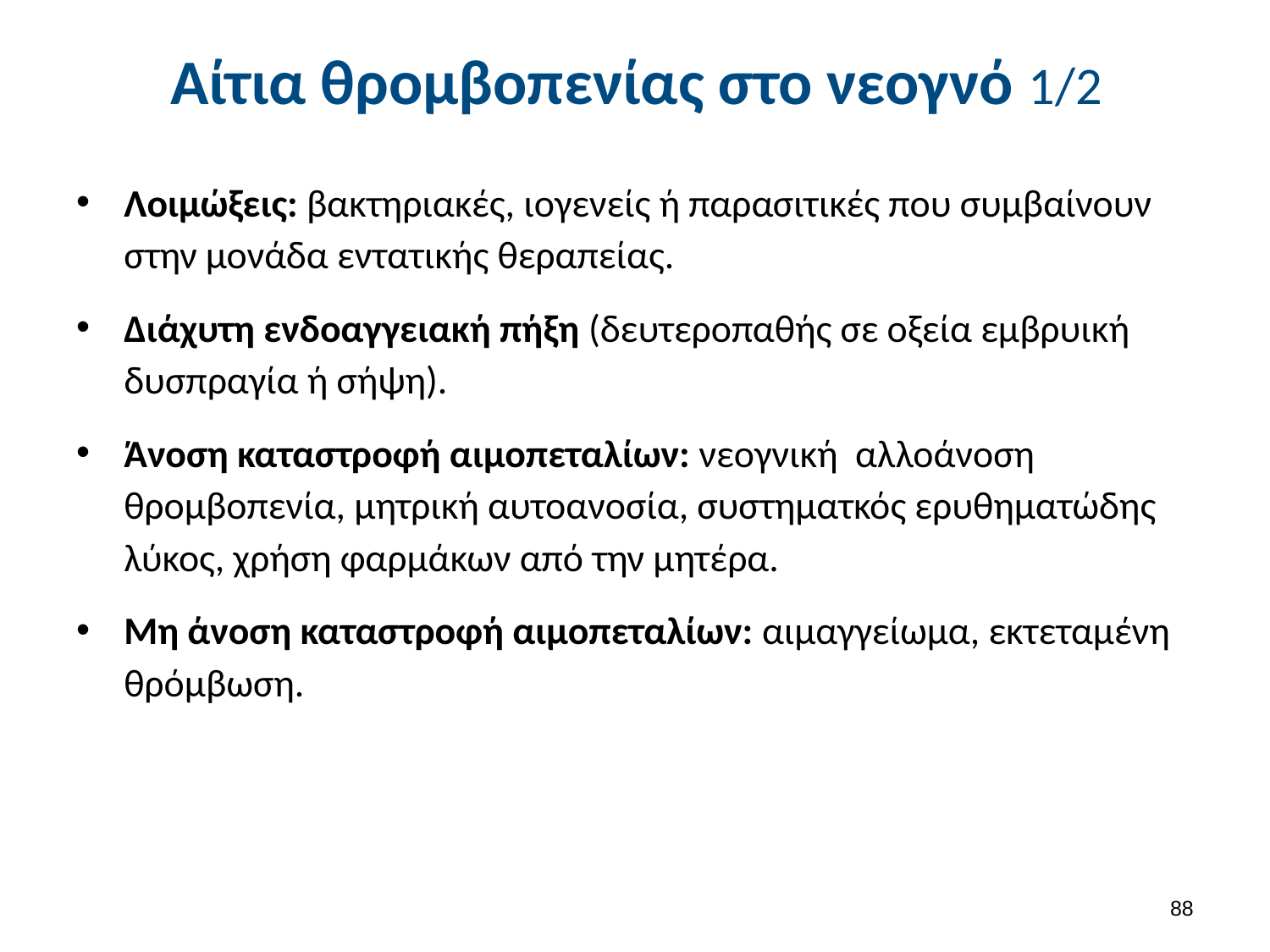

# Αίτια θρομβοπενίας στο νεογνό 1/2
Λοιμώξεις: βακτηριακές, ιογενείς ή παρασιτικές που συμβαίνουν στην μονάδα εντατικής θεραπείας.
Διάχυτη ενδοαγγειακή πήξη (δευτεροπαθής σε οξεία εμβρυική δυσπραγία ή σήψη).
Άνοση καταστροφή αιμοπεταλίων: νεογνική  αλλοάνοση  θρομβοπενία, μητρική αυτοανοσία, συστηματκός ερυθηματώδης λύκος, χρήση φαρμάκων από την μητέρα.
Μη άνοση καταστροφή αιμοπεταλίων: αιμαγγείωμα, εκτεταμένη θρόμβωση.
88